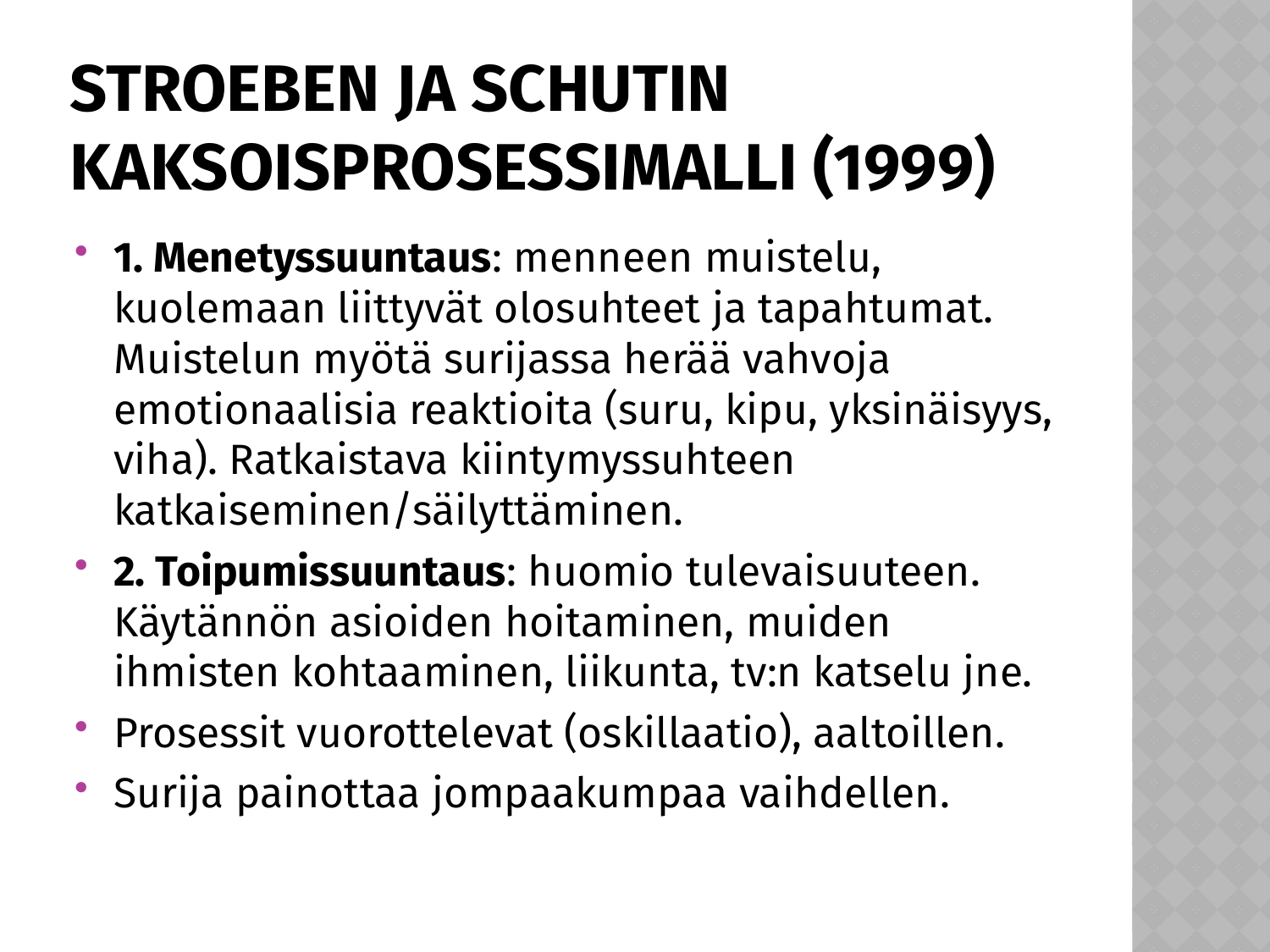

# StRoeben ja Schutin kaksoisprosessimalli (1999)
1. Menetyssuuntaus: menneen muistelu, kuolemaan liittyvät olosuhteet ja tapahtumat. Muistelun myötä surijassa herää vahvoja emotionaalisia reaktioita (suru, kipu, yksinäisyys, viha). Ratkaistava kiintymyssuhteen katkaiseminen/säilyttäminen.
2. Toipumissuuntaus: huomio tulevaisuuteen. Käytännön asioiden hoitaminen, muiden ihmisten kohtaaminen, liikunta, tv:n katselu jne.
Prosessit vuorottelevat (oskillaatio), aaltoillen.
Surija painottaa jompaakumpaa vaihdellen.